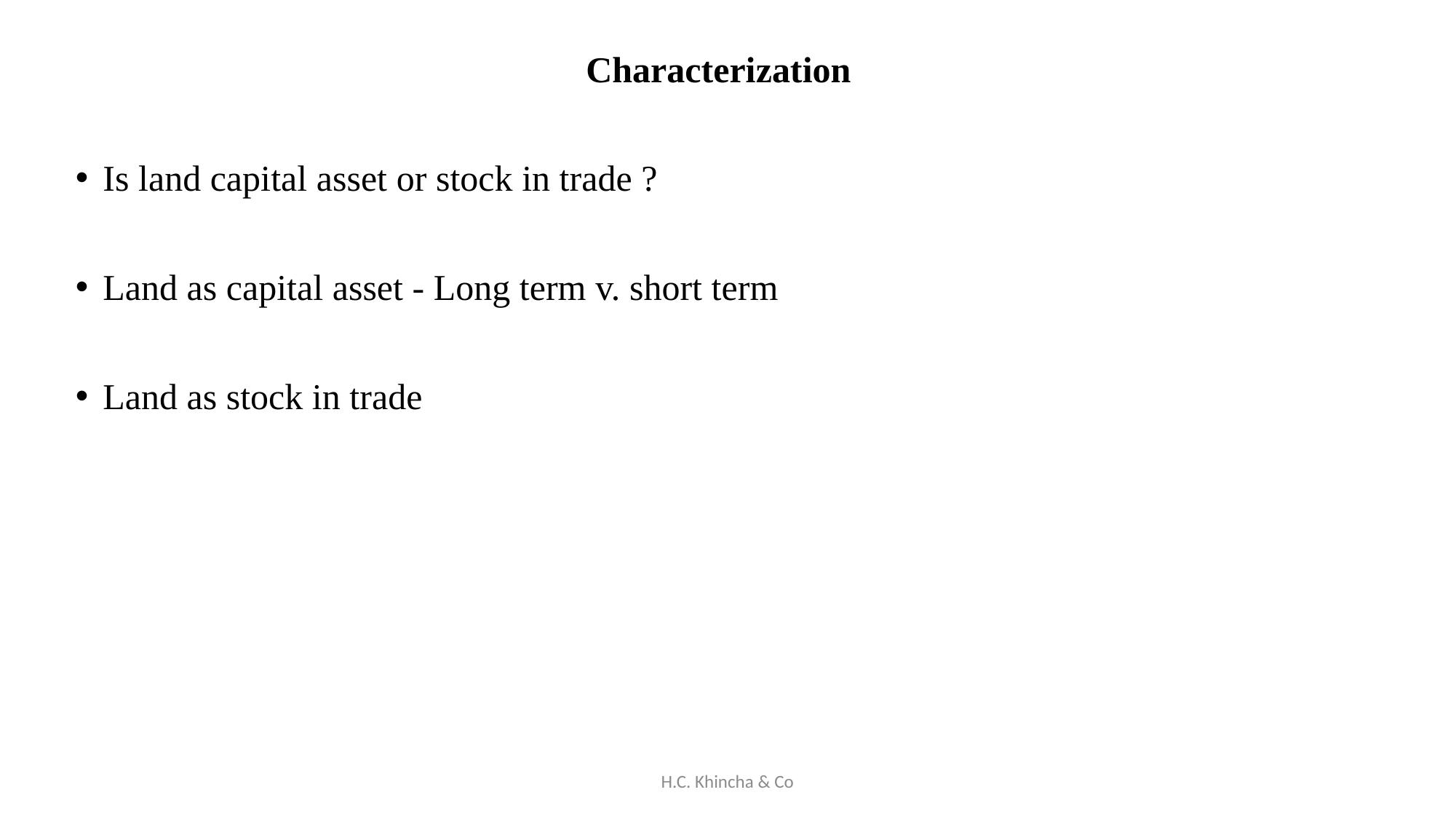

Characterization

Is land capital asset or stock in trade ?

Land as capital asset - Long term v. short term

Land as stock in trade

H.C. Khincha & Co